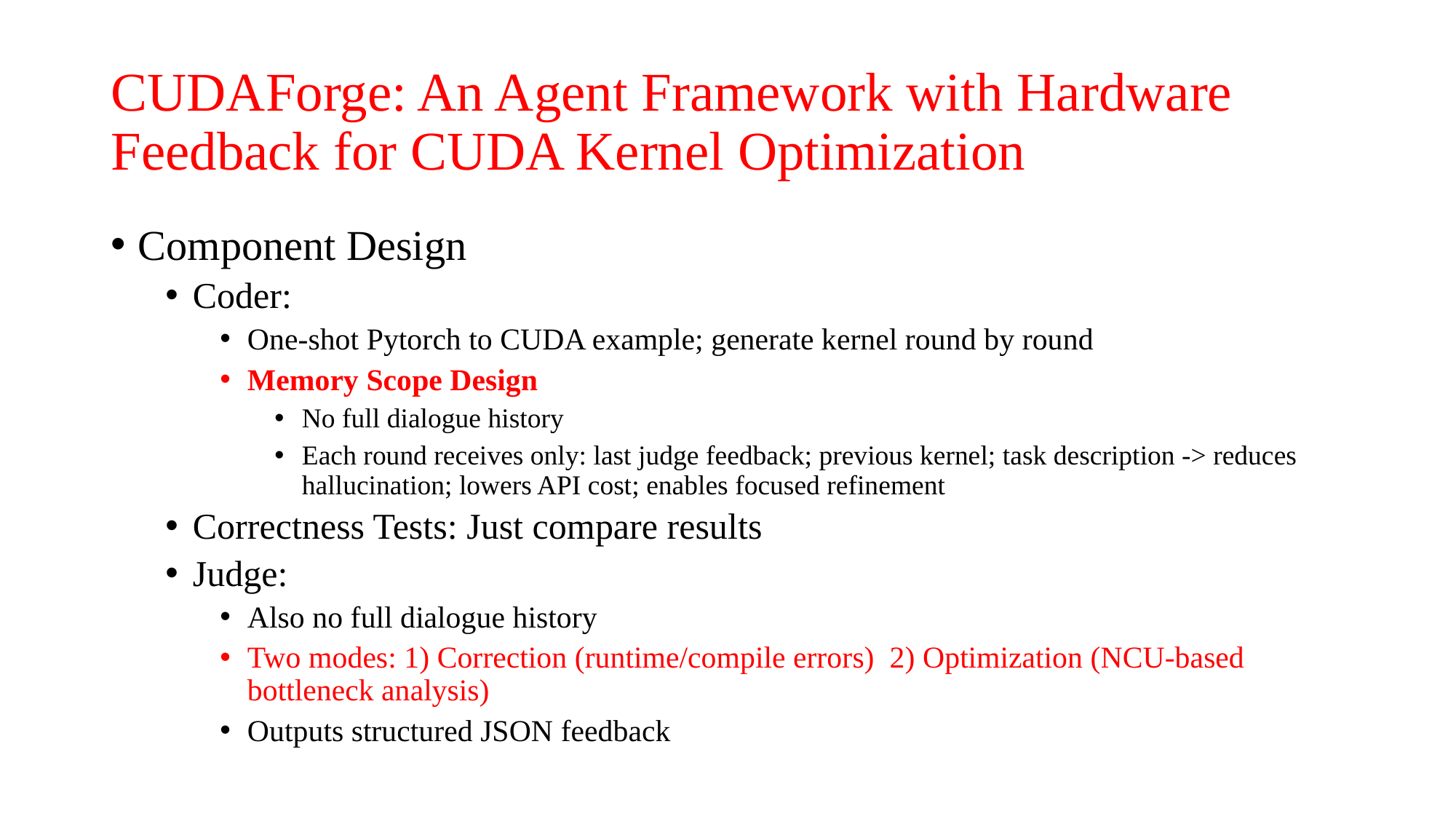

# CUDAForge: An Agent Framework with Hardware Feedback for CUDA Kernel Optimization
Component Design
Coder:
One-shot Pytorch to CUDA example; generate kernel round by round
Memory Scope Design
No full dialogue history
Each round receives only: last judge feedback; previous kernel; task description -> reduces hallucination; lowers API cost; enables focused refinement
Correctness Tests: Just compare results
Judge:
Also no full dialogue history
Two modes: 1) Correction (runtime/compile errors)  2) Optimization (NCU-based bottleneck analysis)
Outputs structured JSON feedback